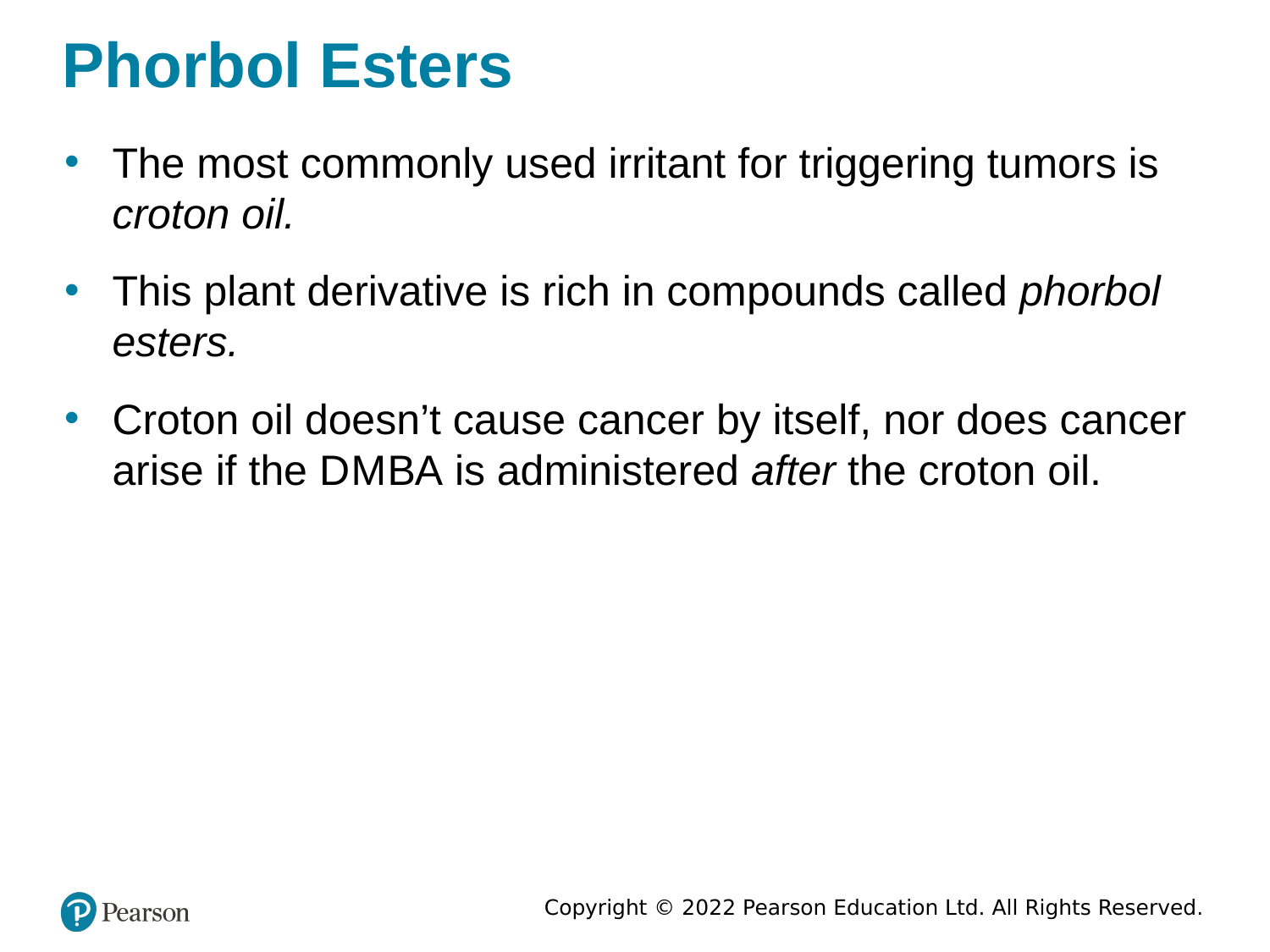

# Phorbol Esters
The most commonly used irritant for triggering tumors is croton oil.
This plant derivative is rich in compounds called phorbol esters.
Croton oil doesn’t cause cancer by itself, nor does cancer arise if the D M B A is administered after the croton oil.